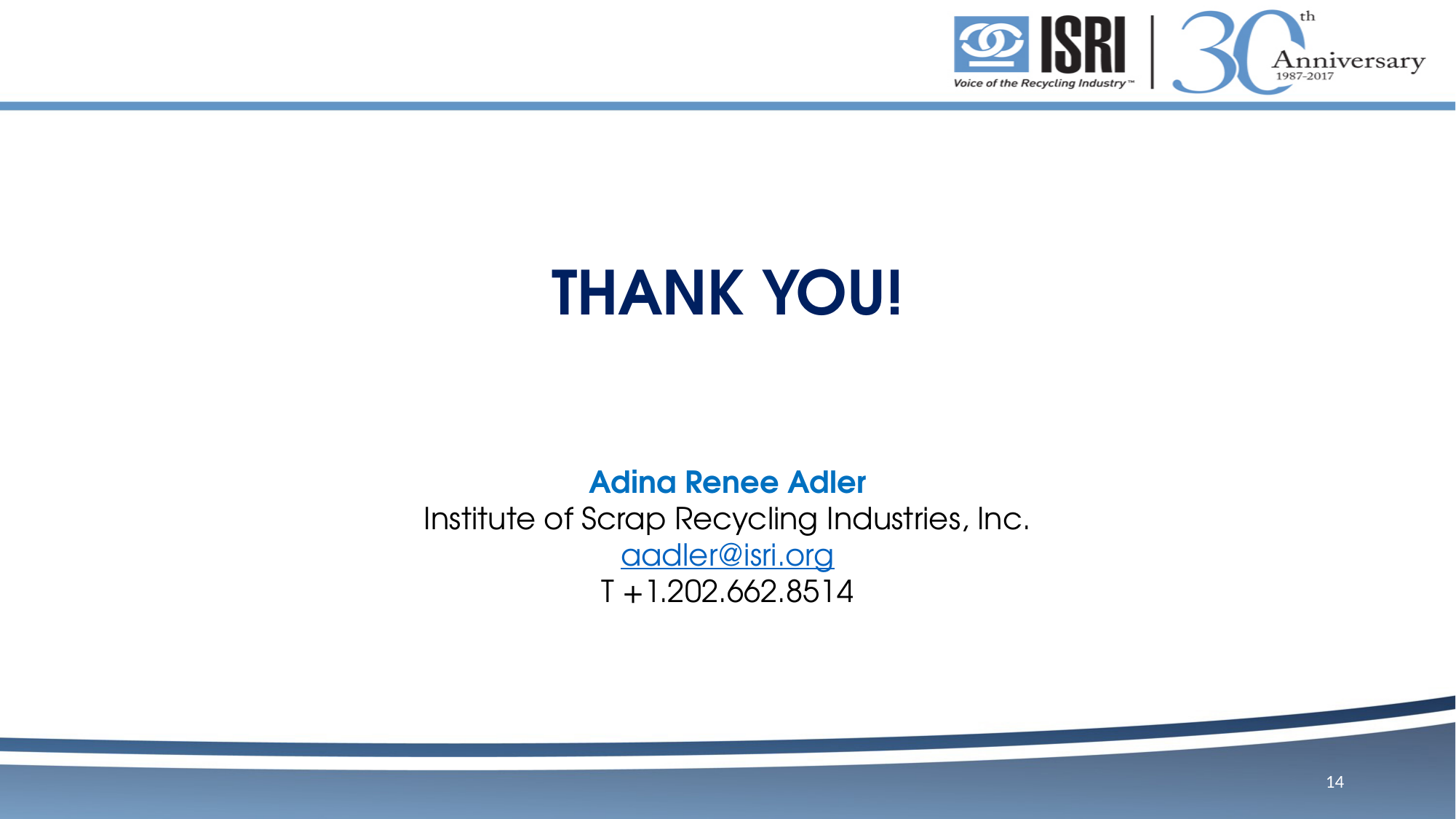

THANK YOU!

Adina Renee Adler
Institute of Scrap Recycling Industries, Inc.
aadler@isri.org
T +1.202.662.8514

14